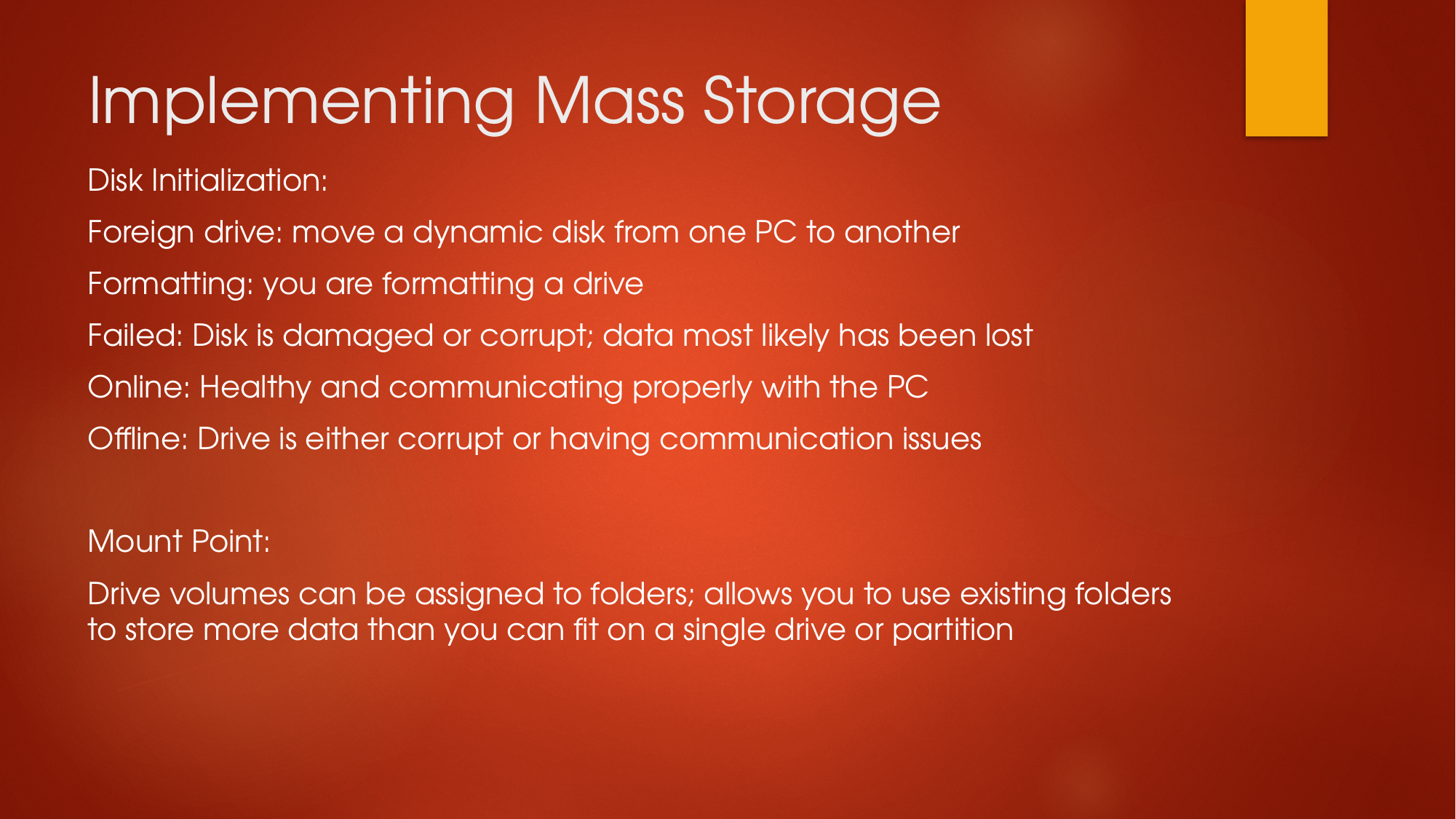

# Implementing Mass Storage
Disk Initialization:
Foreign drive: move a dynamic disk from one PC to another
Formatting: you are formatting a drive
Failed: Disk is damaged or corrupt; data most likely has been lost
Online: Healthy and communicating properly with the PC
Offline: Drive is either corrupt or having communication issues

Mount Point:
Drive volumes can be assigned to folders; allows you to use existing folders to store more data than you can fit on a single drive or partition